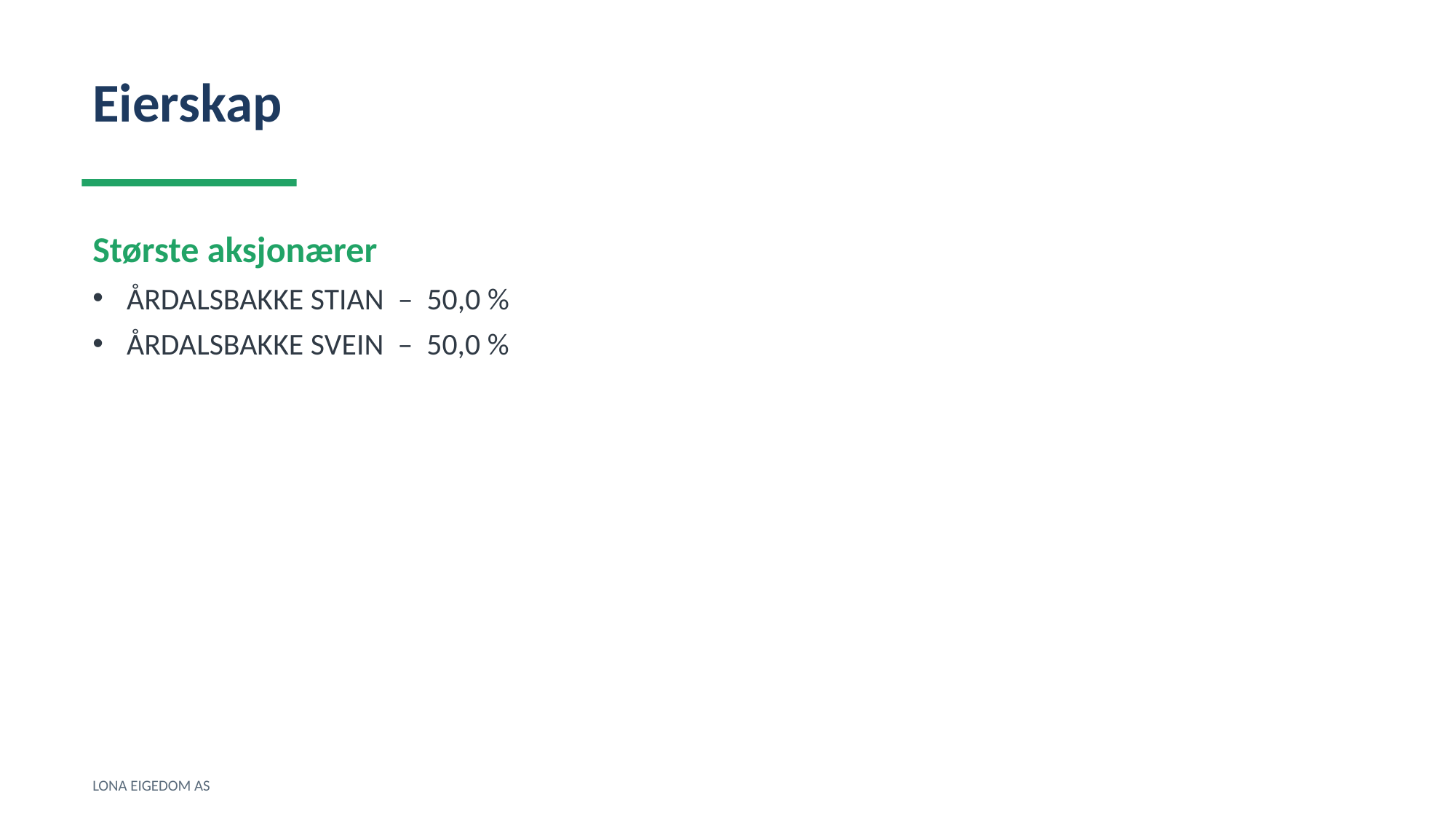

Eierskap

Største aksjonærer
ÅRDALSBAKKE STIAN  –  50,0 %
ÅRDALSBAKKE SVEIN  –  50,0 %
LONA EIGEDOM AS